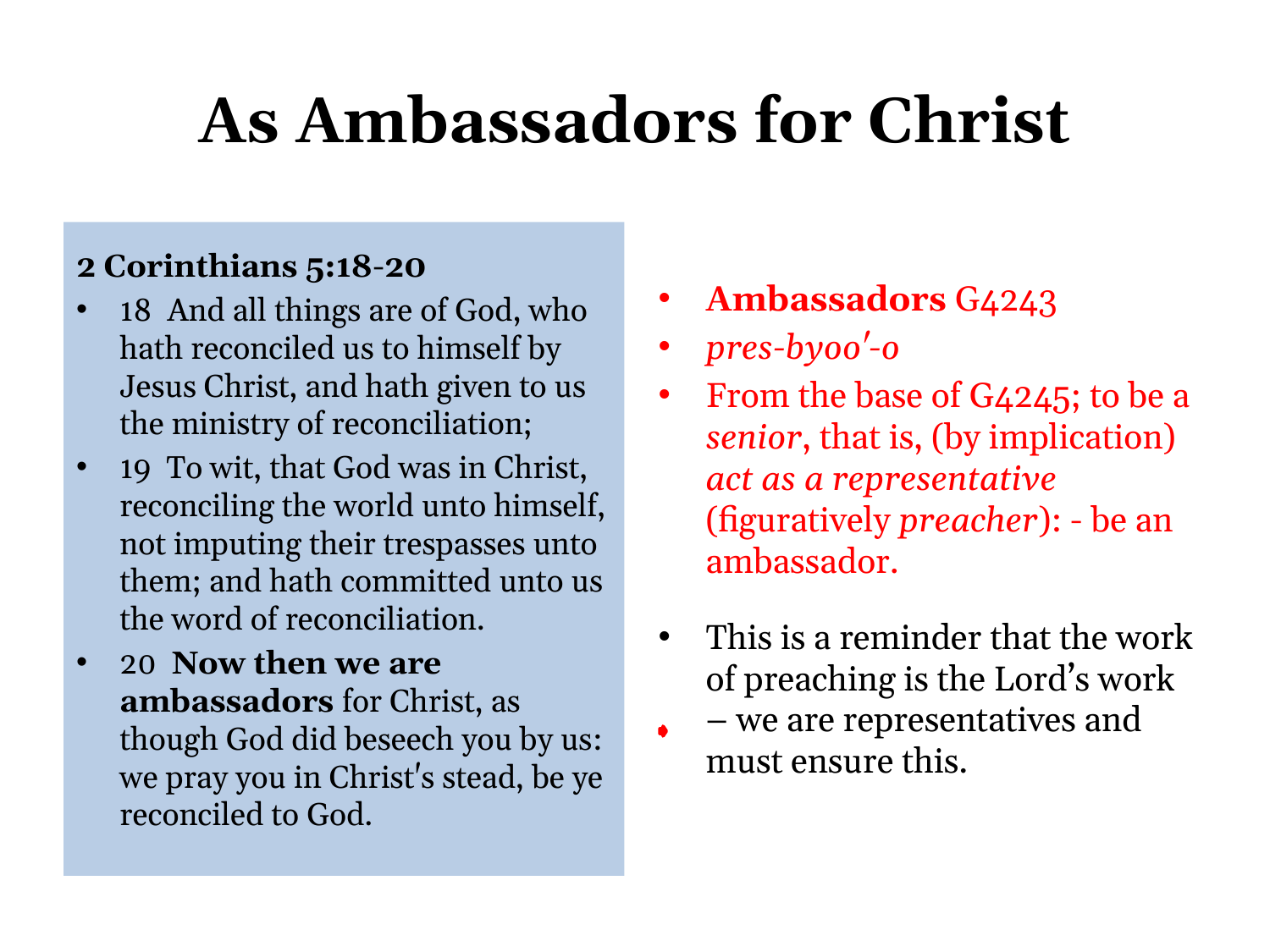

# As Ambassadors for Christ

2 Corinthians 5:18-20
18  And all things are of God, who hath reconciled us to himself by Jesus Christ, and hath given to us the ministry of reconciliation;
19  To wit, that God was in Christ, reconciling the world unto himself, not imputing their trespasses unto them; and hath committed unto us the word of reconciliation.
20  Now then we are ambassadors for Christ, as though God did beseech you by us: we pray you in Christ's stead, be ye reconciled to God.

Ambassadors G4243
pres-byoo'-o
From the base of G4245; to be a senior, that is, (by implication) act as a representative (figuratively preacher): - be an ambassador.

This is a reminder that the work of preaching is the Lord’s work – we are representatives and must ensure this.